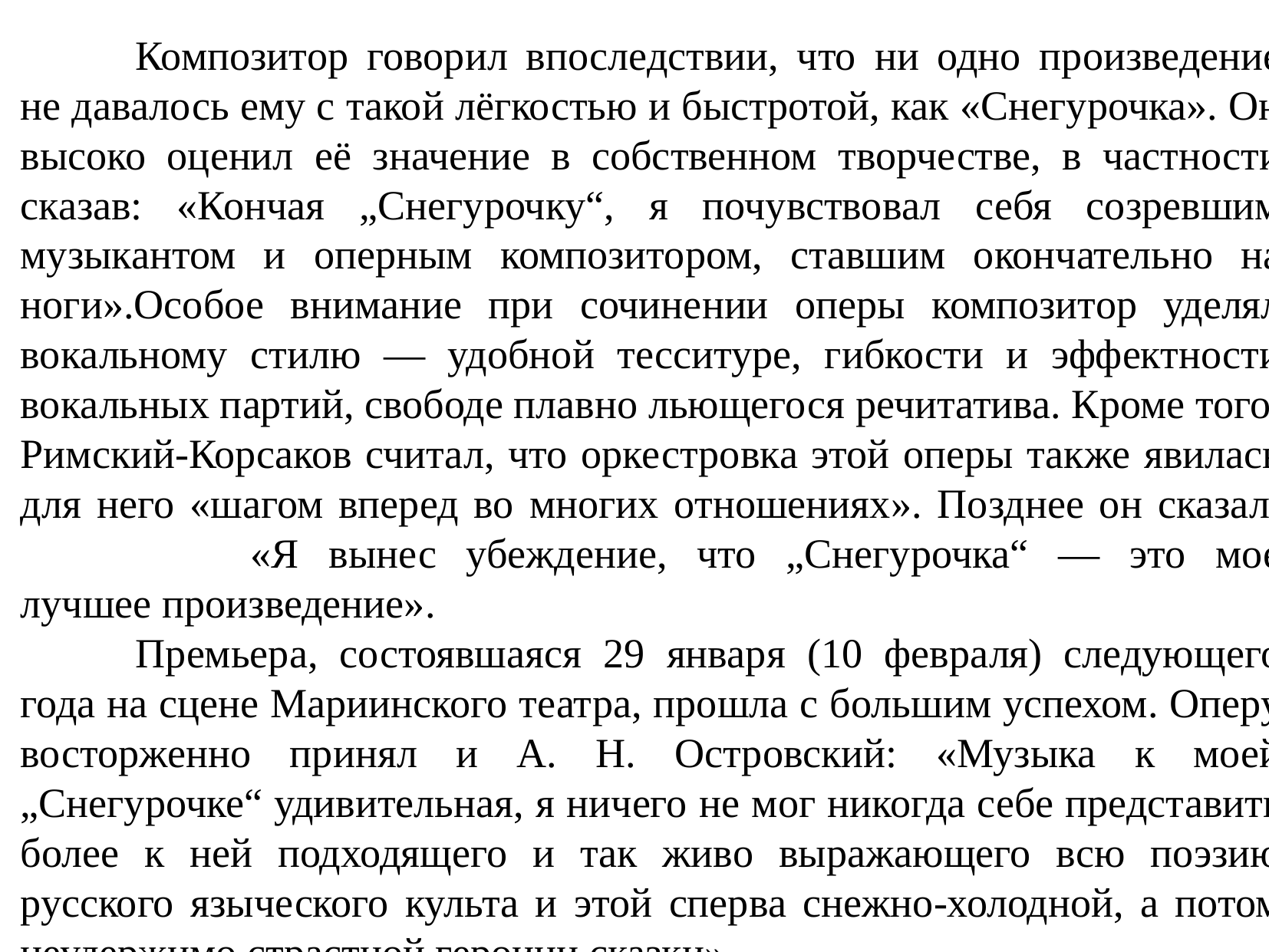

Композитор говорил впоследствии, что ни одно произведение не давалось ему с такой лёгкостью и быстротой, как «Снегурочка». Он высоко оценил её значение в собственном творчестве, в частности сказав: «Кончая „Снегурочку“, я почувствовал себя созревшим музыкантом и оперным композитором, ставшим окончательно на ноги».Особое внимание при сочинении оперы композитор уделял вокальному стилю — удобной тесситуре, гибкости и эффектности вокальных партий, свободе плавно льющегося речитатива. Кроме того, Римский-Корсаков считал, что оркестровка этой оперы также явилась для него «шагом вперед во многих отношениях». Позднее он сказал: 		«Я вынес убеждение, что „Снегурочка“ — это мое лучшее произведение».
	Премьера, состоявшаяся 29 января (10 февраля) следующего года на сцене Мариинского театра, прошла с большим успехом. Оперу восторженно принял и А. Н. Островский: «Музыка к моей „Снегурочке“ удивительная, я ничего не мог никогда себе представить более к ней подходящего и так живо выражающего всю поэзию русского языческого культа и этой сперва снежно-холодной, а потом неудержимо страстной героини сказки».